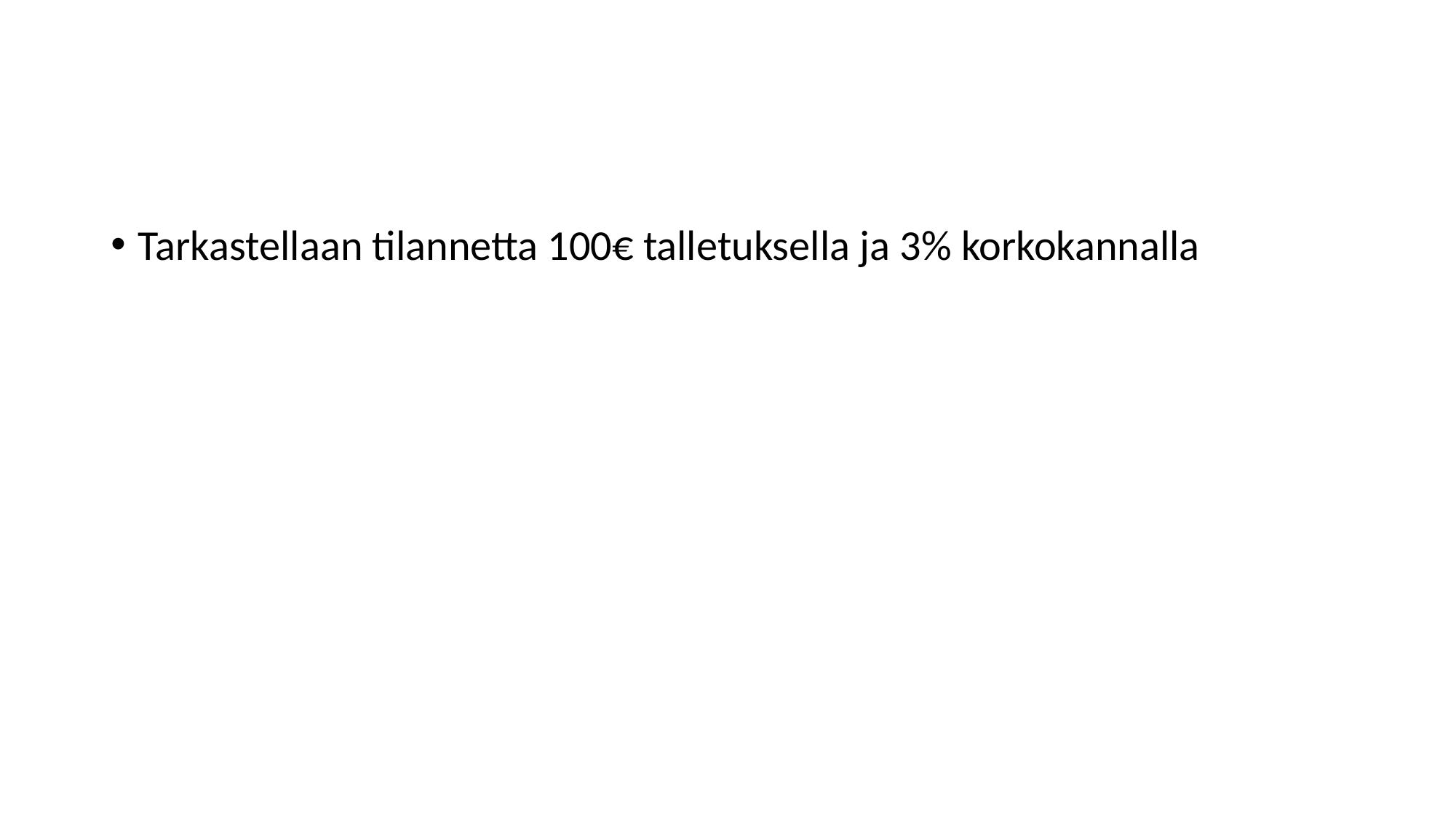

#
Tarkastellaan tilannetta 100€ talletuksella ja 3% korkokannalla